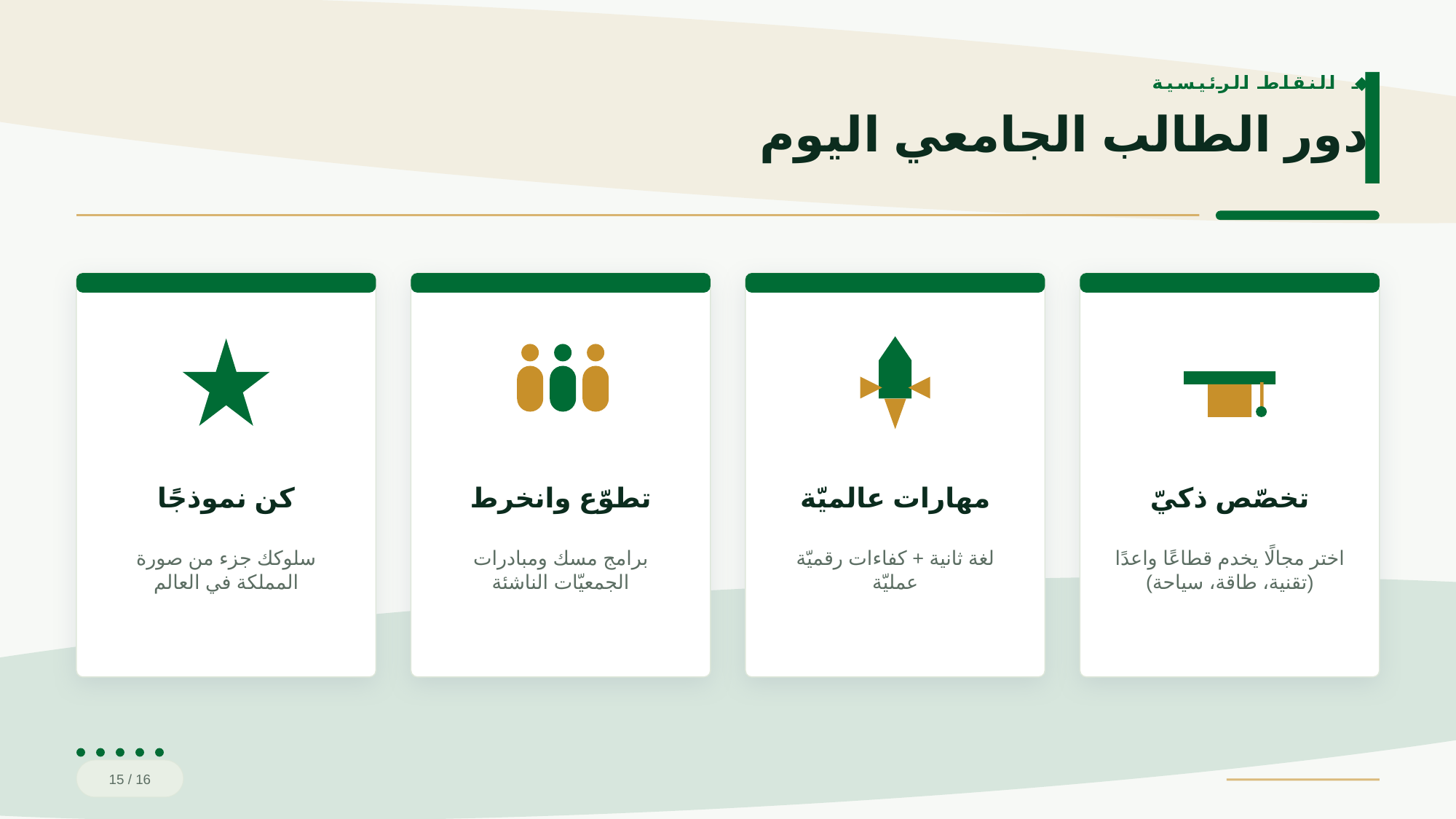

◆  النقاط الرئيسية

دور الطالب الجامعي اليوم

كن نموذجًا
تطوّع وانخرط
مهارات عالميّة
تخصّص ذكيّ
سلوكك جزء من صورة المملكة في العالم
برامج مسك ومبادرات الجمعيّات الناشئة
لغة ثانية + كفاءات رقميّة عمليّة
اختر مجالًا يخدم قطاعًا واعدًا (تقنية، طاقة، سياحة)

15 / 16